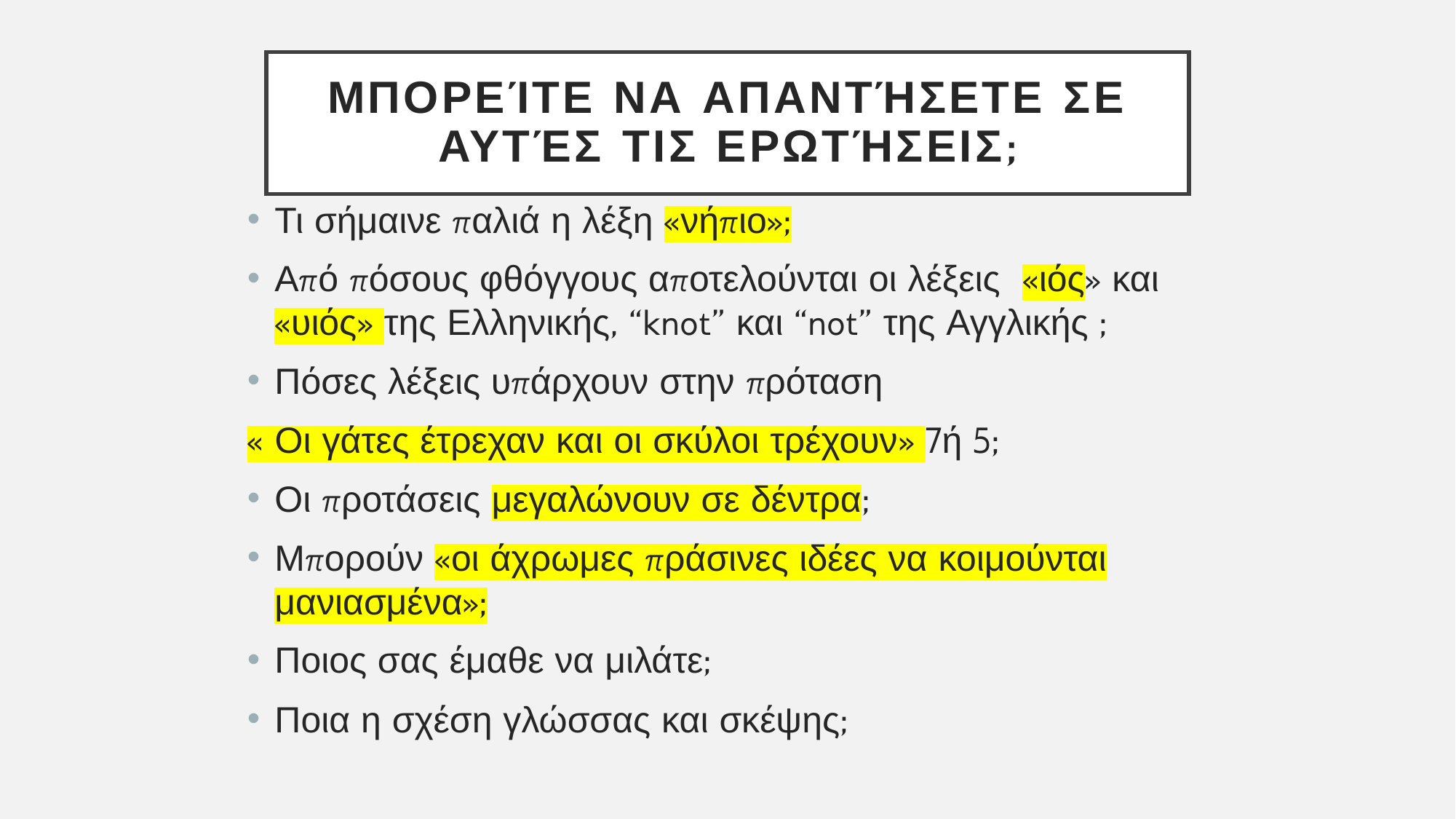

# Μπορείτε να απαντήσετε σε αυτές τις ερωτήσεις;
Τι σήμαινε παλιά η λέξη «νήπιο»;
Από πόσους φθόγγους αποτελούνται οι λέξεις  «ιός» και «υιός» της Ελληνικής, “knot” και “not” της Αγγλικής ;
Πόσες λέξεις υπάρχουν στην πρόταση
« Οι γάτες έτρεχαν και οι σκύλοι τρέχουν» 7ή 5;
Οι προτάσεις μεγαλώνουν σε δέντρα;
Μπορούν «οι άχρωμες πράσινες ιδέες να κοιμούνται μανιασμένα»;
Ποιος σας έμαθε να μιλάτε;
Ποια η σχέση γλώσσας και σκέψης;